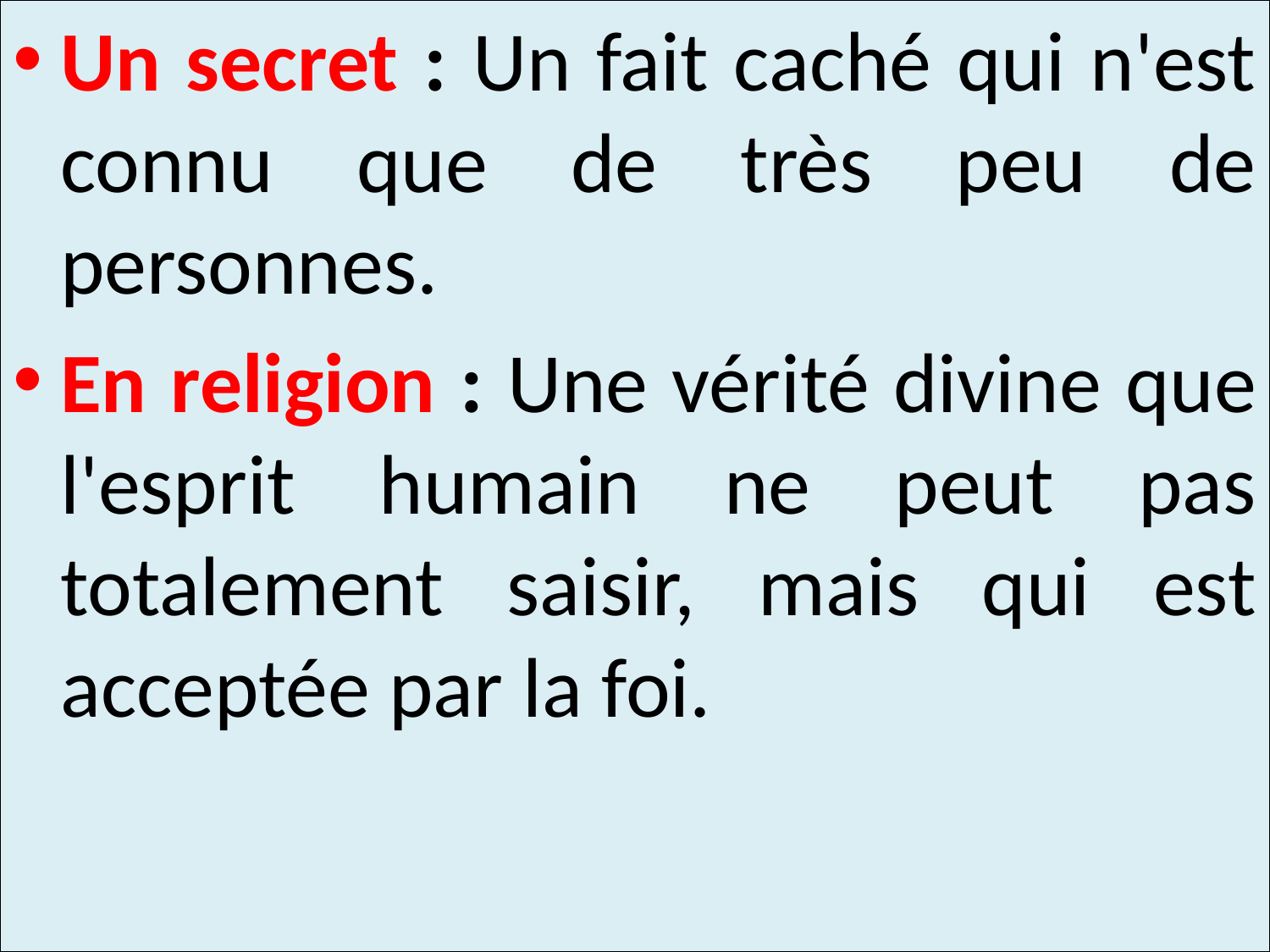

Un secret : Un fait caché qui n'est connu que de très peu de personnes.
En religion : Une vérité divine que l'esprit humain ne peut pas totalement saisir, mais qui est acceptée par la foi.